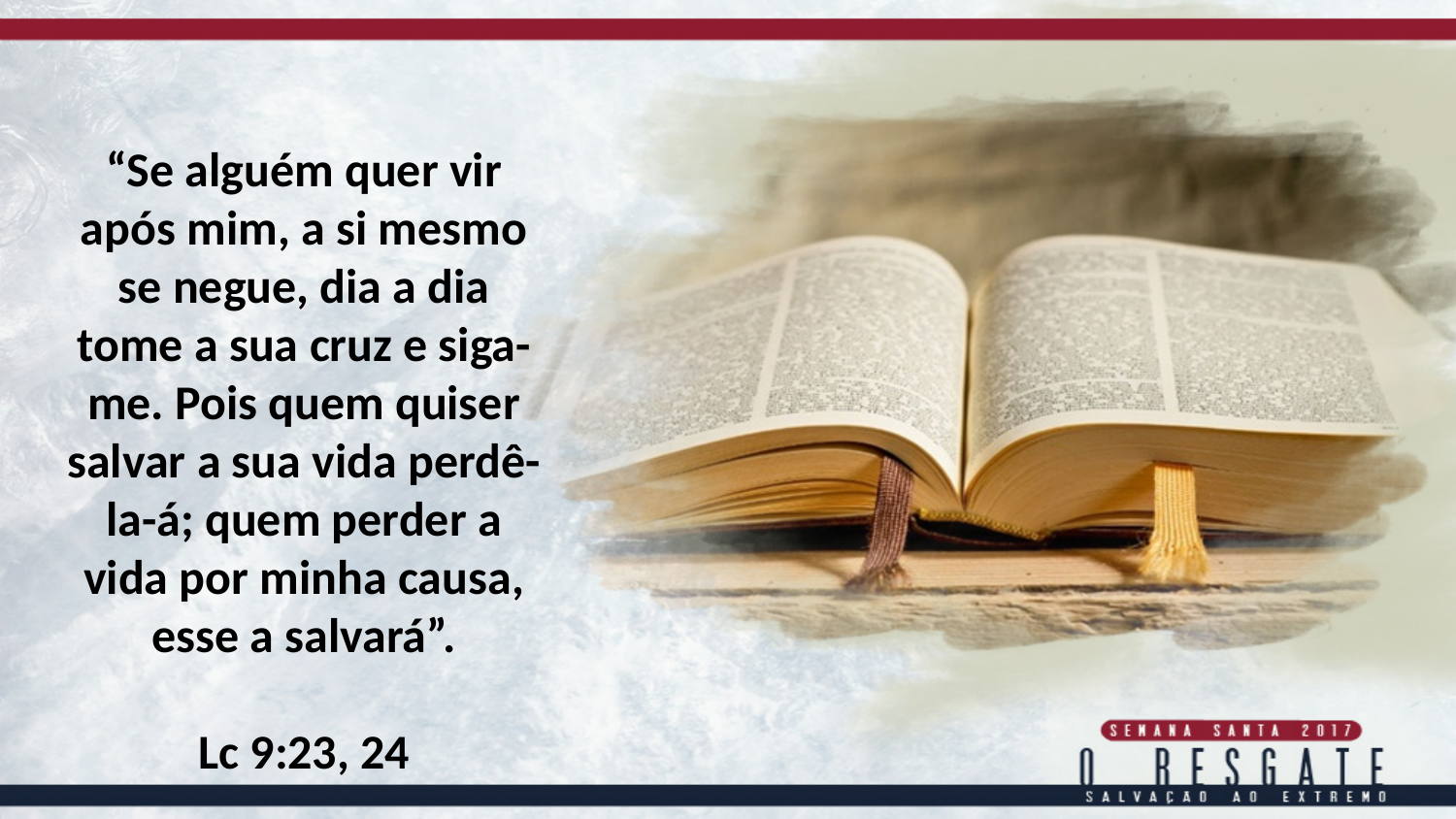

“Se alguém quer vir após mim, a si mesmo se negue, dia a dia tome a sua cruz e siga-me. Pois quem quiser salvar a sua vida perdê-la-á; quem perder a vida por minha causa, esse a salvará”.

Lc 9:23, 24